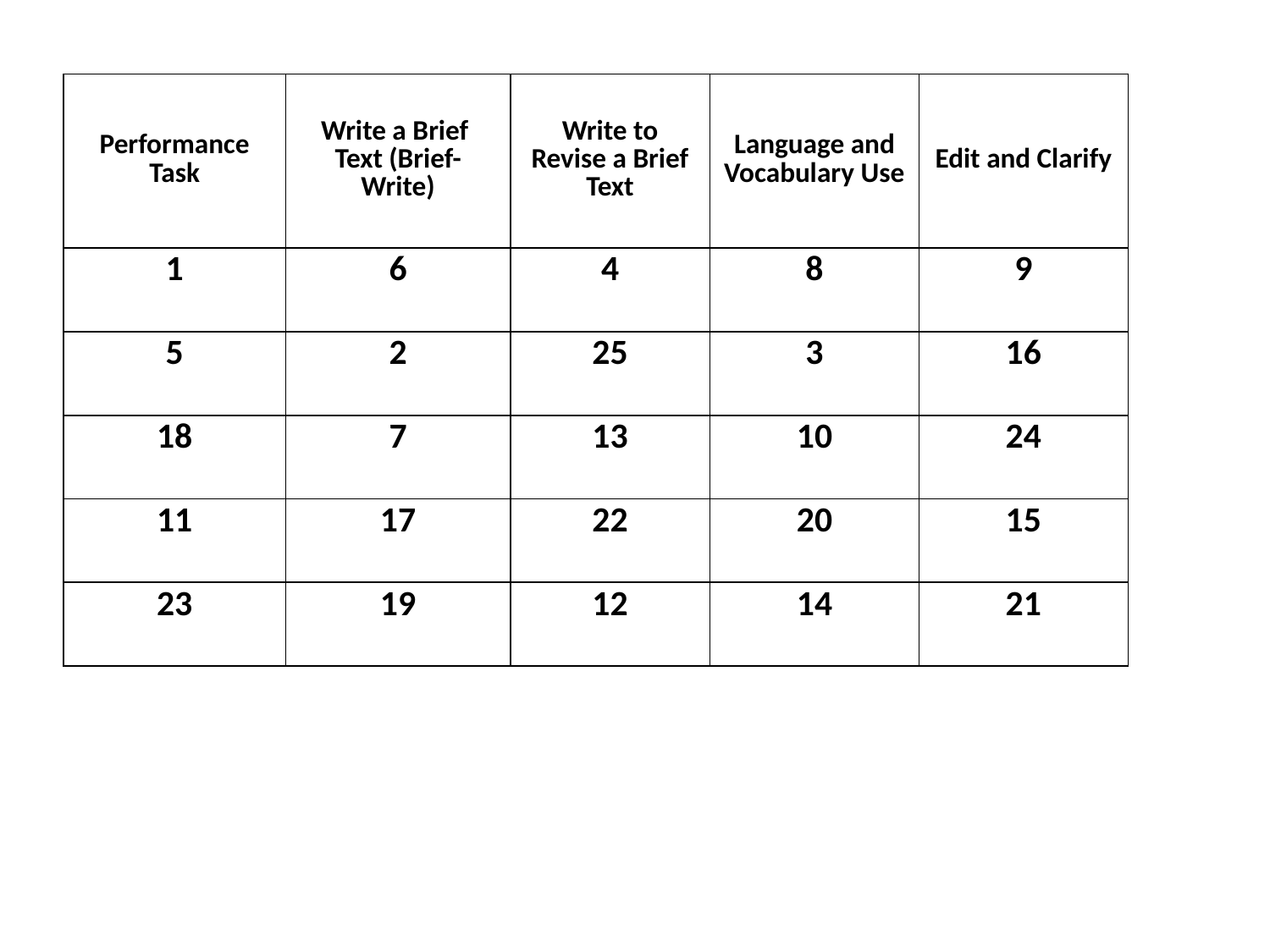

| Performance Task | Write a Brief Text (Brief-Write) | Write to Revise a Brief Text | Language and Vocabulary Use | Edit and Clarify |
| --- | --- | --- | --- | --- |
| 1 | 6 | 4 | 8 | 9 |
| 5 | 2 | 25 | 3 | 16 |
| 18 | 7 | 13 | 10 | 24 |
| 11 | 17 | 22 | 20 | 15 |
| 23 | 19 | 12 | 14 | 21 |